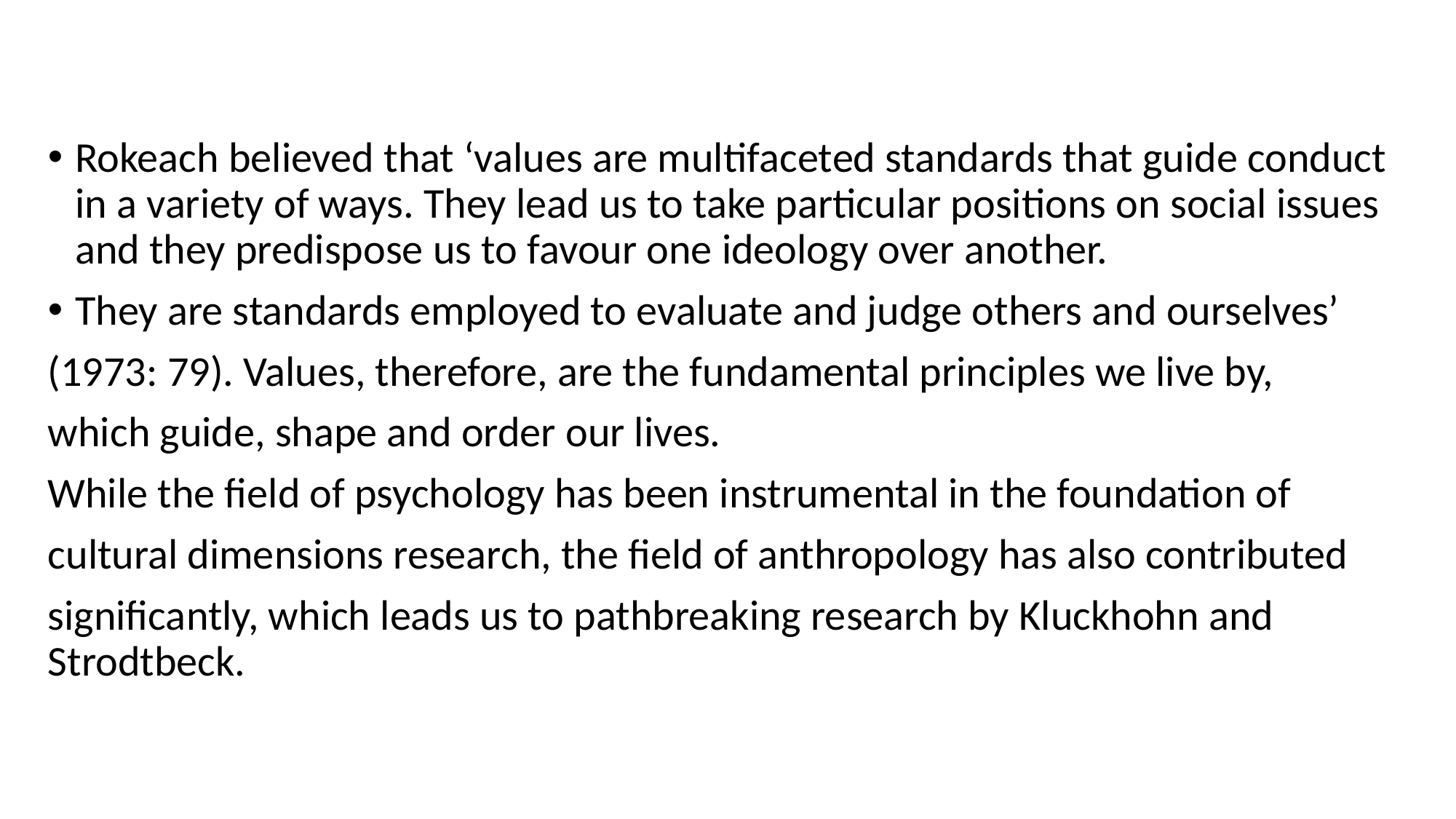

#
Rokeach believed that ‘values are multifaceted standards that guide conduct in a variety of ways. They lead us to take particular positions on social issues and they predispose us to favour one ideology over another.
They are standards employed to evaluate and judge others and ourselves’
(1973: 79). Values, therefore, are the fundamental principles we live by,
which guide, shape and order our lives.
While the field of psychology has been instrumental in the foundation of
cultural dimensions research, the field of anthropology has also contributed
significantly, which leads us to pathbreaking research by Kluckhohn and Strodtbeck.